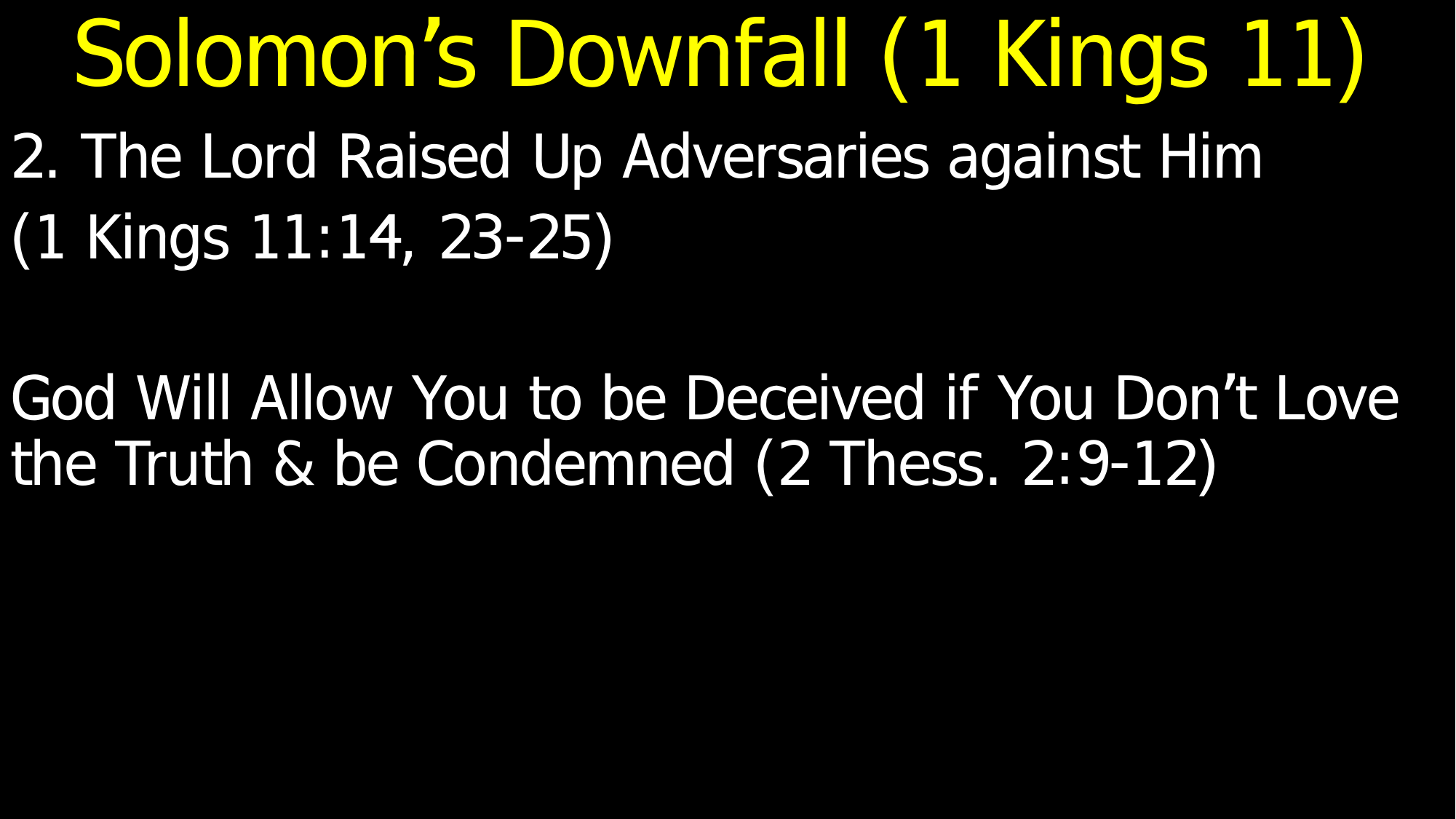

# Solomon’s Downfall (1 Kings 11)
2. The Lord Raised Up Adversaries against Him
(1 Kings 11:14, 23-25)

God Will Allow You to be Deceived if You Don’t Love the Truth & be Condemned (2 Thess. 2:9-12)